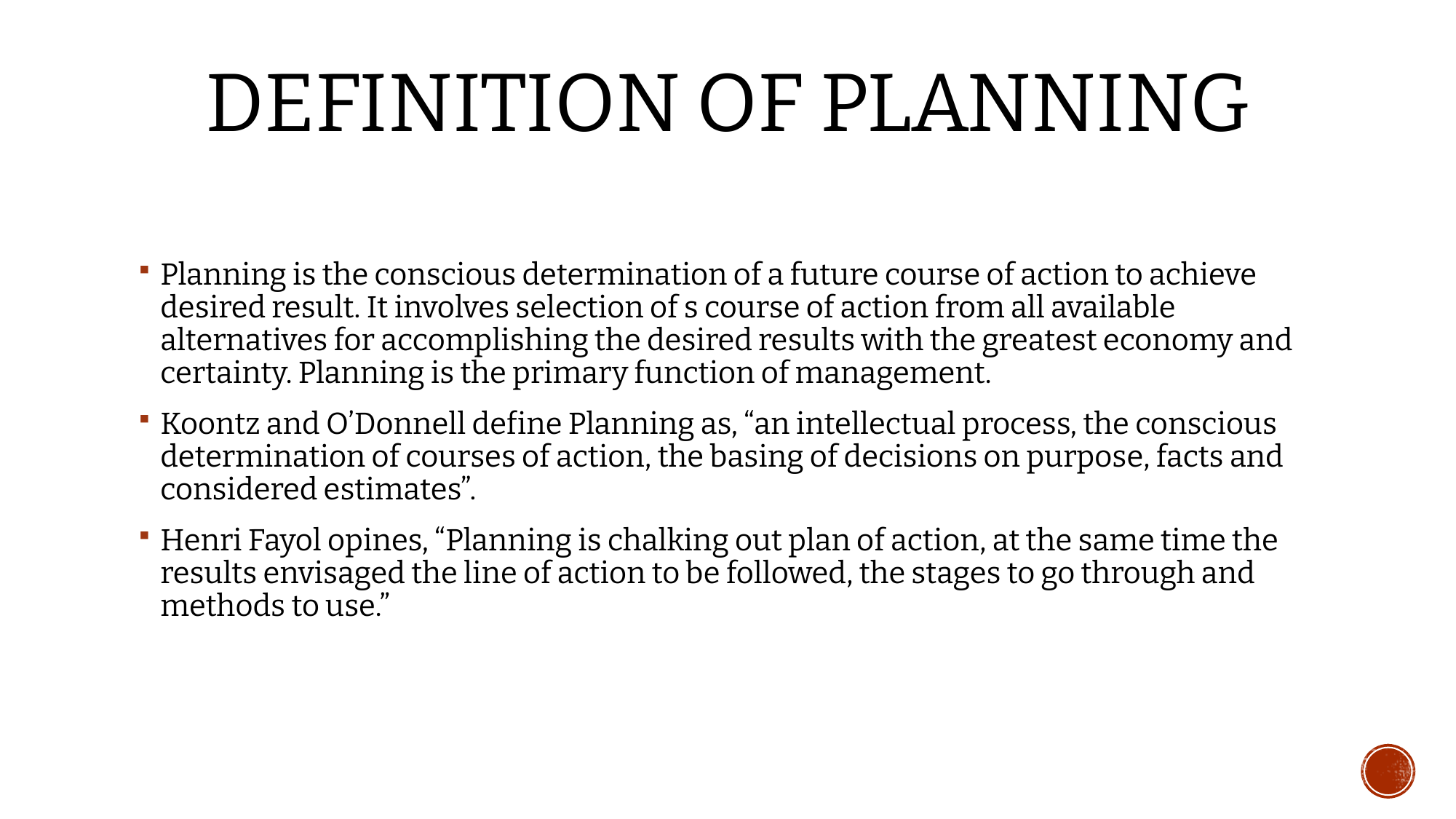

# Definition of Planning
Planning is the conscious determination of a future course of action to achieve desired result. It involves selection of s course of action from all available alternatives for accomplishing the desired results with the greatest economy and certainty. Planning is the primary function of management.
Koontz and O’Donnell define Planning as, “an intellectual process, the conscious determination of courses of action, the basing of decisions on purpose, facts and considered estimates”.
Henri Fayol opines, “Planning is chalking out plan of action, at the same time the results envisaged the line of action to be followed, the stages to go through and methods to use.”